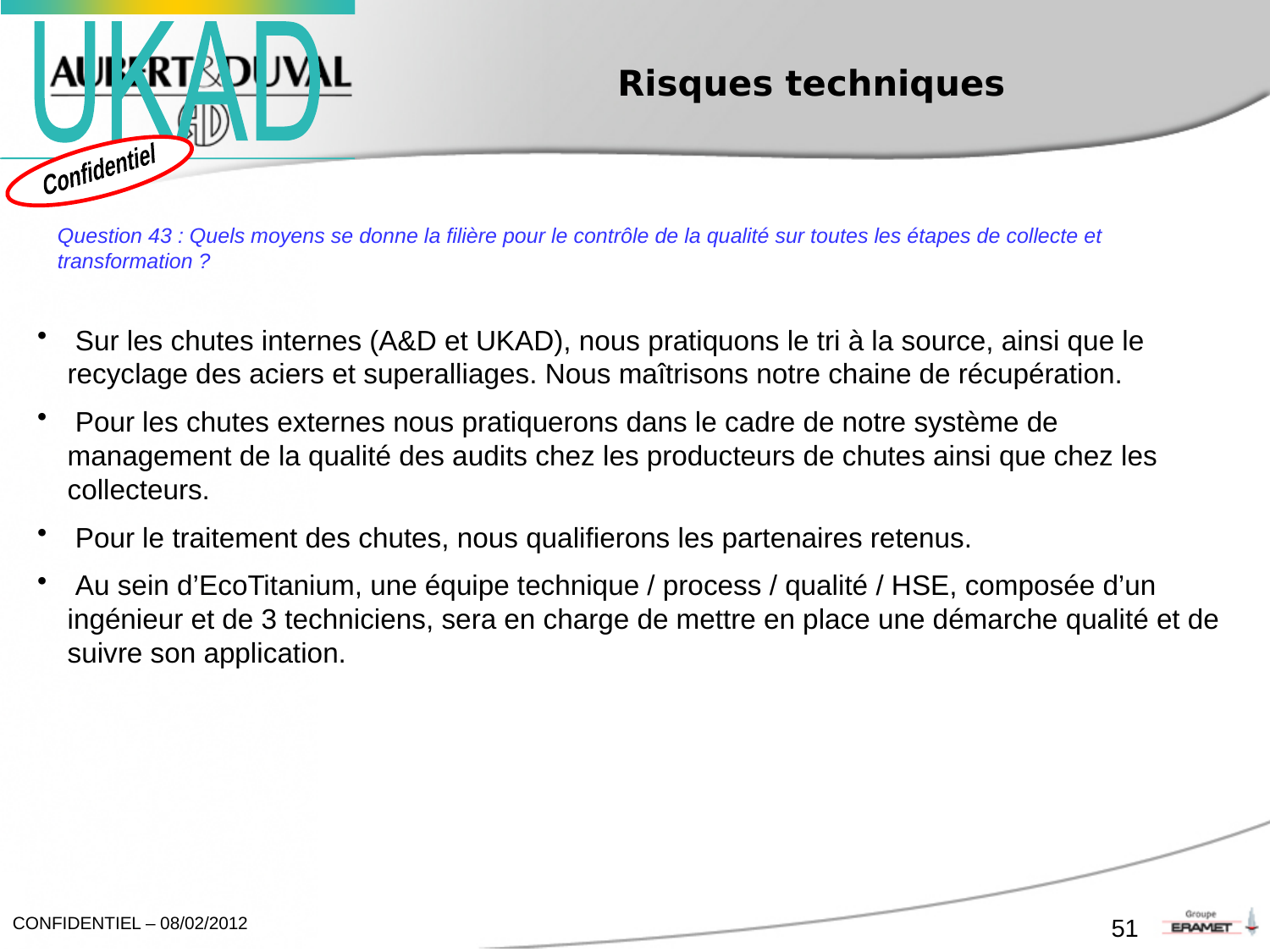

# Risques techniques
Question 43 : Quels moyens se donne la filière pour le contrôle de la qualité sur toutes les étapes de collecte et transformation ?
 Sur les chutes internes (A&D et UKAD), nous pratiquons le tri à la source, ainsi que le recyclage des aciers et superalliages. Nous maîtrisons notre chaine de récupération.
 Pour les chutes externes nous pratiquerons dans le cadre de notre système de management de la qualité des audits chez les producteurs de chutes ainsi que chez les collecteurs.
 Pour le traitement des chutes, nous qualifierons les partenaires retenus.
 Au sein d’EcoTitanium, une équipe technique / process / qualité / HSE, composée d’un ingénieur et de 3 techniciens, sera en charge de mettre en place une démarche qualité et de suivre son application.
51